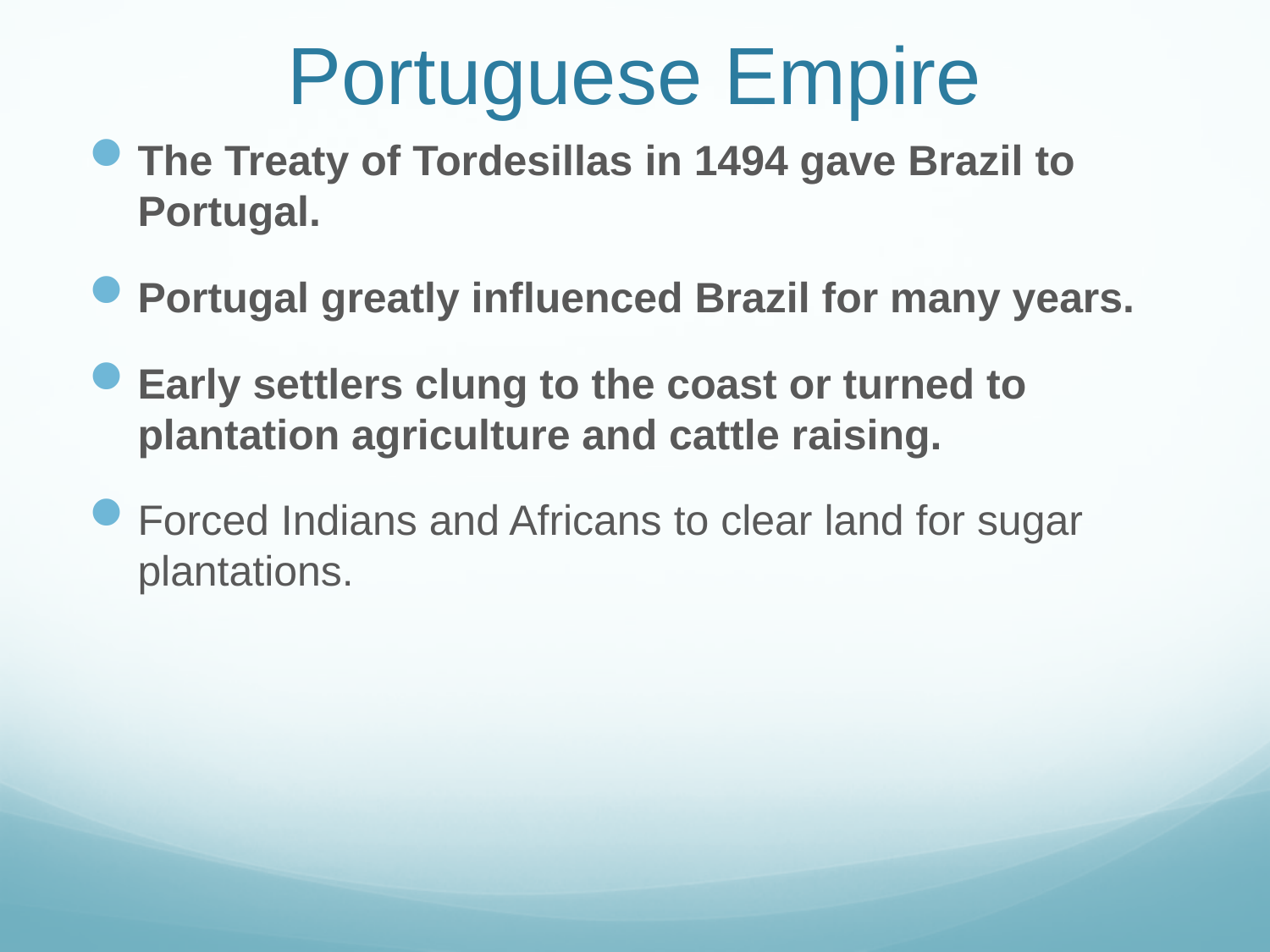

# Portuguese Empire
The Treaty of Tordesillas in 1494 gave Brazil to Portugal.
Portugal greatly influenced Brazil for many years.
Early settlers clung to the coast or turned to plantation agriculture and cattle raising.
Forced Indians and Africans to clear land for sugar plantations.